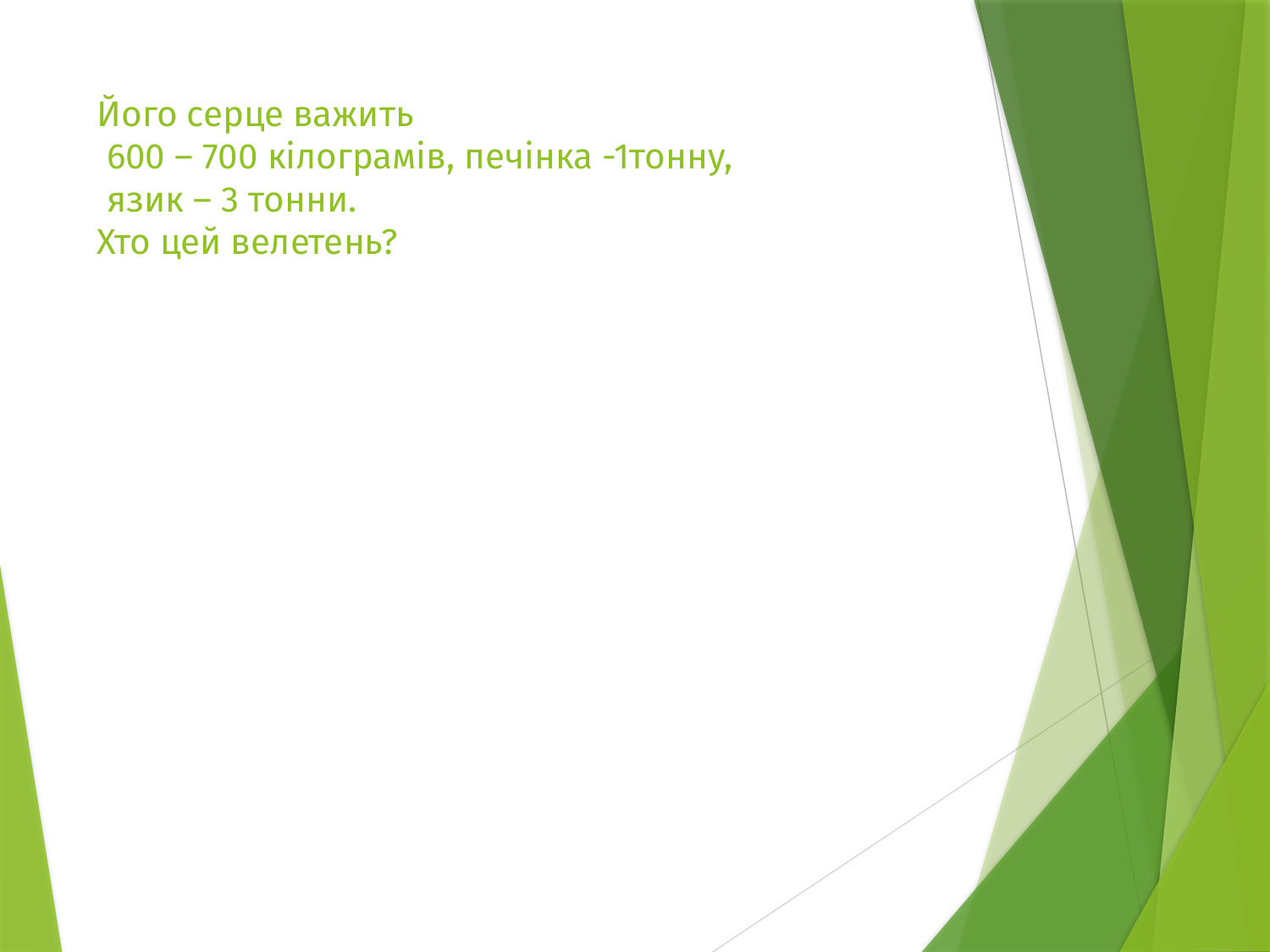

# Його серце важить 600 – 700 кілограмів, печінка -1тонну, язик – 3 тонни. Хто цей велетень?